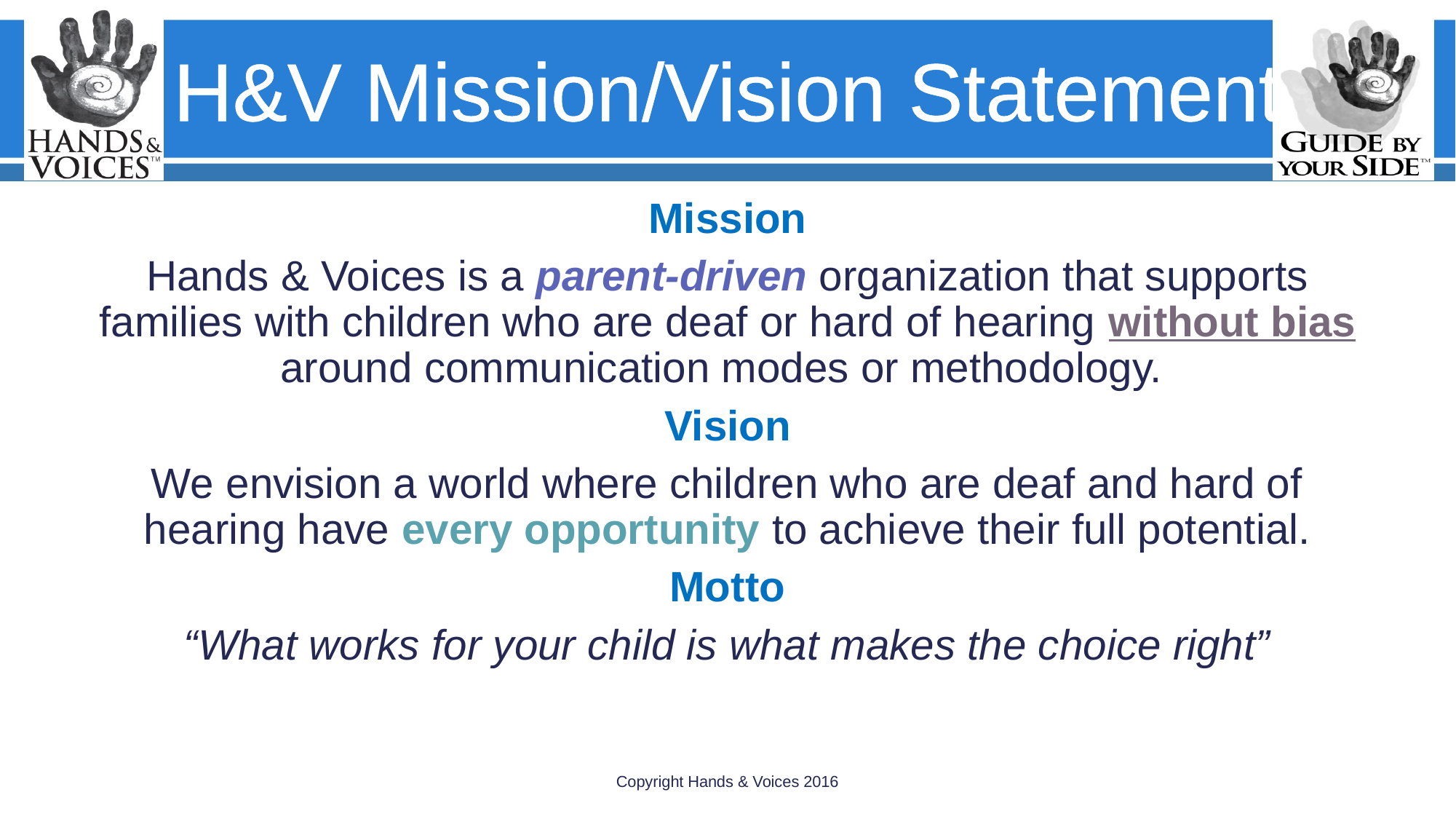

# H&V Mission/Vision Statement
Mission
Hands & Voices is a parent-driven organization that supports families with children who are deaf or hard of hearing without bias around communication modes or methodology.
Vision
We envision a world where children who are deaf and hard of hearing have every opportunity to achieve their full potential.
Motto
“What works for your child is what makes the choice right”
Copyright Hands & Voices 2016